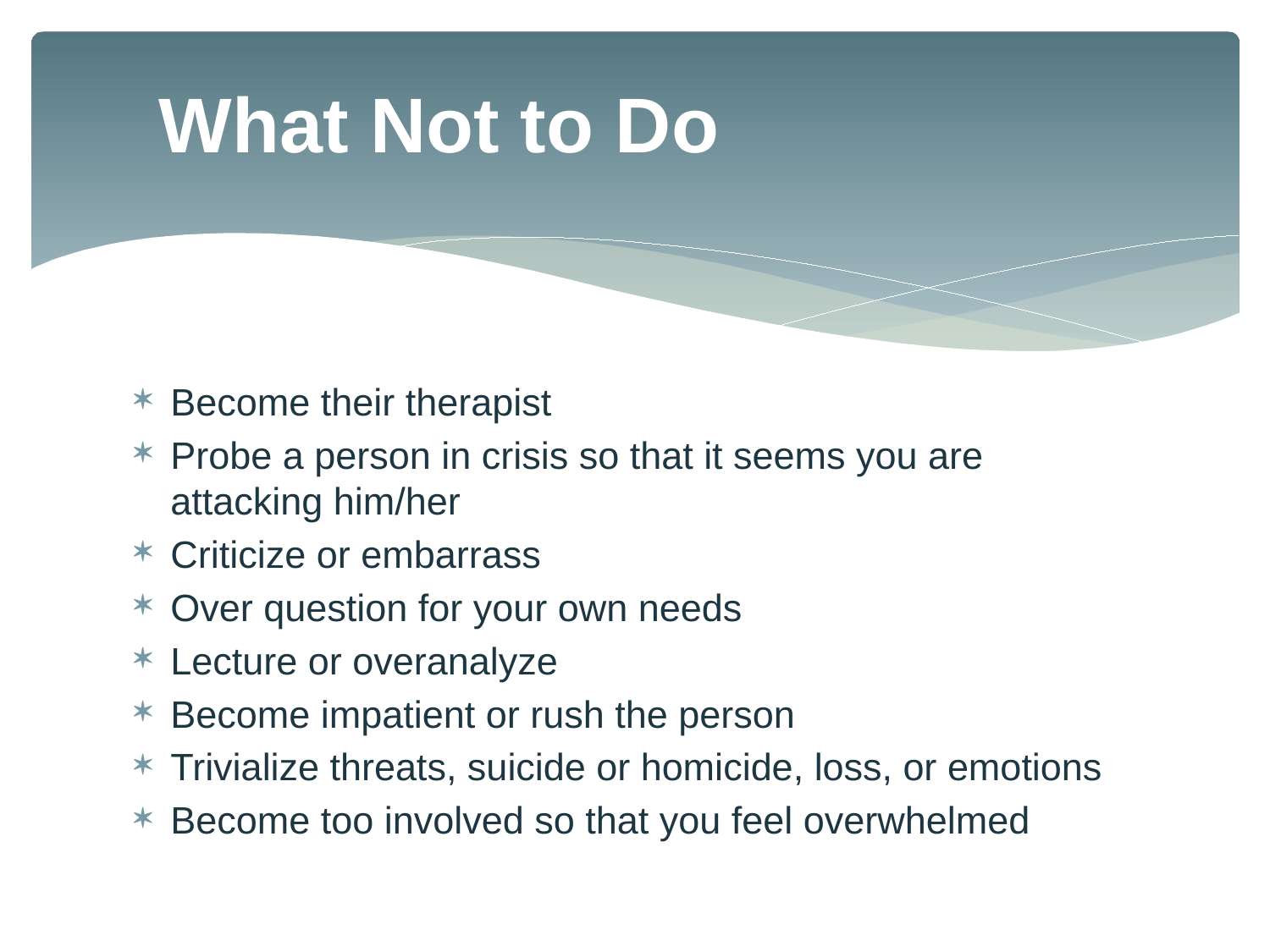

# What Not to Do
Become their therapist
Probe a person in crisis so that it seems you are attacking him/her
Criticize or embarrass
Over question for your own needs
Lecture or overanalyze
Become impatient or rush the person
Trivialize threats, suicide or homicide, loss, or emotions
Become too involved so that you feel overwhelmed